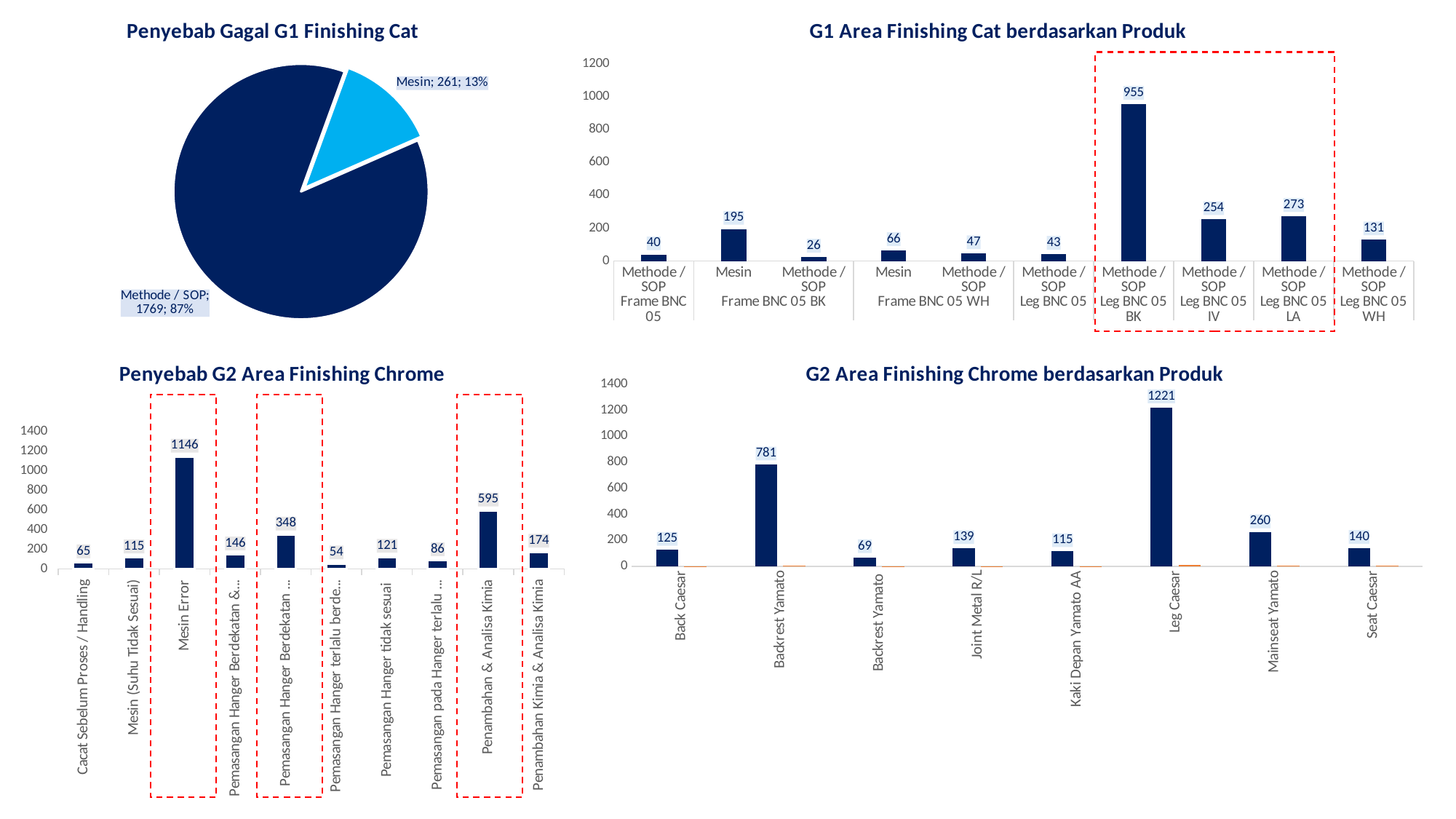

### Chart: Penyebab Gagal G1 Finishing Cat

| Category | Total |
|---|---|
| Mesin | 261.0 |
| Methode / SOP | 1769.0 |

### Chart: G1 Area Finishing Cat berdasarkan Produk

| Category | Total |
|---|---|
| Methode / SOP | 40.0 |
| Mesin | 195.0 |
| Methode / SOP | 26.0 |
| Mesin | 66.0 |
| Methode / SOP | 47.0 |
| Methode / SOP | 43.0 |
| Methode / SOP | 955.0 |
| Methode / SOP | 254.0 |
| Methode / SOP | 273.0 |
| Methode / SOP | 131.0 |

### Chart: G2 Area Finishing Chrome berdasarkan Produk

| Category | Sum of Jumlah Gagal
(pcs) | Count of Keterangan |
|---|---|---|
| Back Caesar | 125.0 | 1.0 |
| Backrest Yamato | 781.0 | 3.0 |
| Backrest Yamato  | 69.0 | 1.0 |
| Joint Metal R/L | 139.0 | 1.0 |
| Kaki Depan Yamato AA | 115.0 | 1.0 |
| Leg Caesar | 1221.0 | 10.0 |
| Mainseat Yamato | 260.0 | 2.0 |
| Seat Caesar | 140.0 | 2.0 |

### Chart: Penyebab G2 Area Finishing Chrome

| Category | Total |
|---|---|
| Cacat Sebelum Proses / Handling | 65.0 |
| Mesin (Suhu Tidak Sesuai) | 115.0 |
| Mesin Error | 1146.0 |
| Pemasangan Hanger Berdekatan & Hanger Longgar | 146.0 |
| Pemasangan Hanger Berdekatan & Penambahan Kimia | 348.0 |
| Pemasangan Hanger terlalu berdekatan | 54.0 |
| Pemasangan Hanger tidak sesuai  | 121.0 |
| Pemasangan pada Hanger terlalu berdekatan | 86.0 |
| Penambahan & Analisa Kimia | 595.0 |
| Penambahan Kimia & Analisa Kimia | 174.0 |